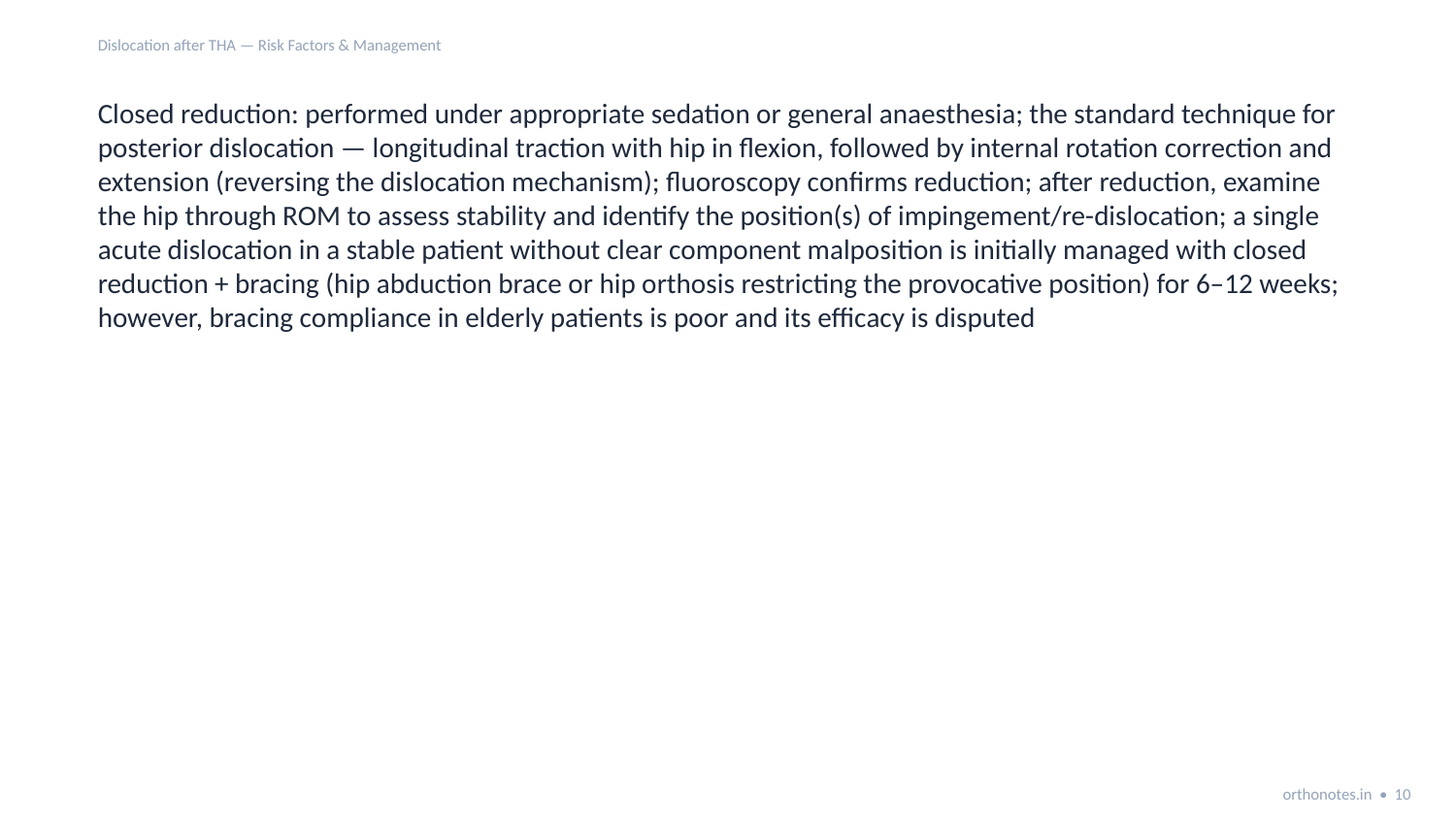

Dislocation after THA — Risk Factors & Management
Closed reduction: performed under appropriate sedation or general anaesthesia; the standard technique for posterior dislocation — longitudinal traction with hip in flexion, followed by internal rotation correction and extension (reversing the dislocation mechanism); fluoroscopy confirms reduction; after reduction, examine the hip through ROM to assess stability and identify the position(s) of impingement/re-dislocation; a single acute dislocation in a stable patient without clear component malposition is initially managed with closed reduction + bracing (hip abduction brace or hip orthosis restricting the provocative position) for 6–12 weeks; however, bracing compliance in elderly patients is poor and its efficacy is disputed
orthonotes.in  •  10